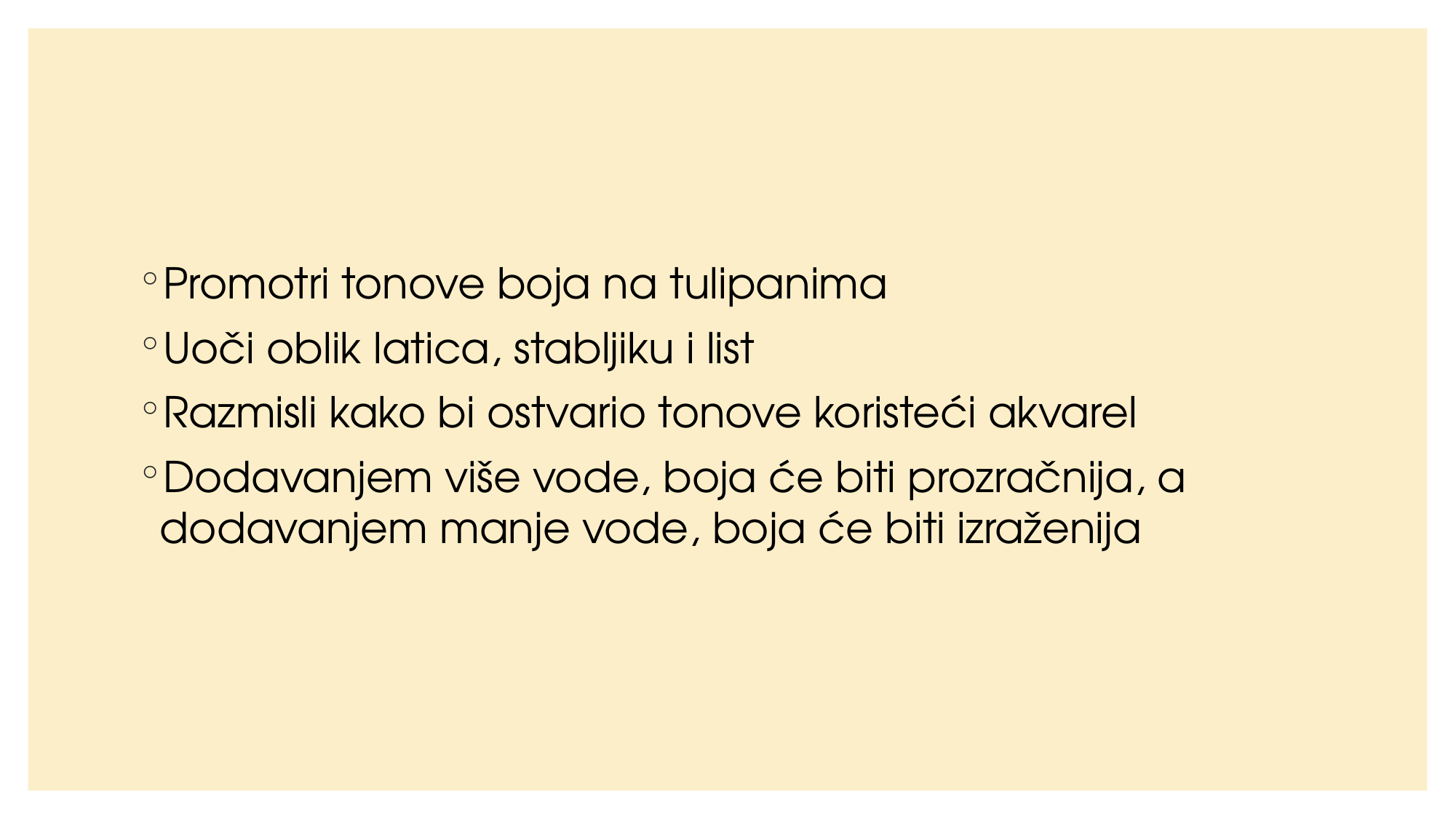

#
Promotri tonove boja na tulipanima
Uoči oblik latica, stabljiku i list
Razmisli kako bi ostvario tonove koristeći akvarel
Dodavanjem više vode, boja će biti prozračnija, a dodavanjem manje vode, boja će biti izraženija